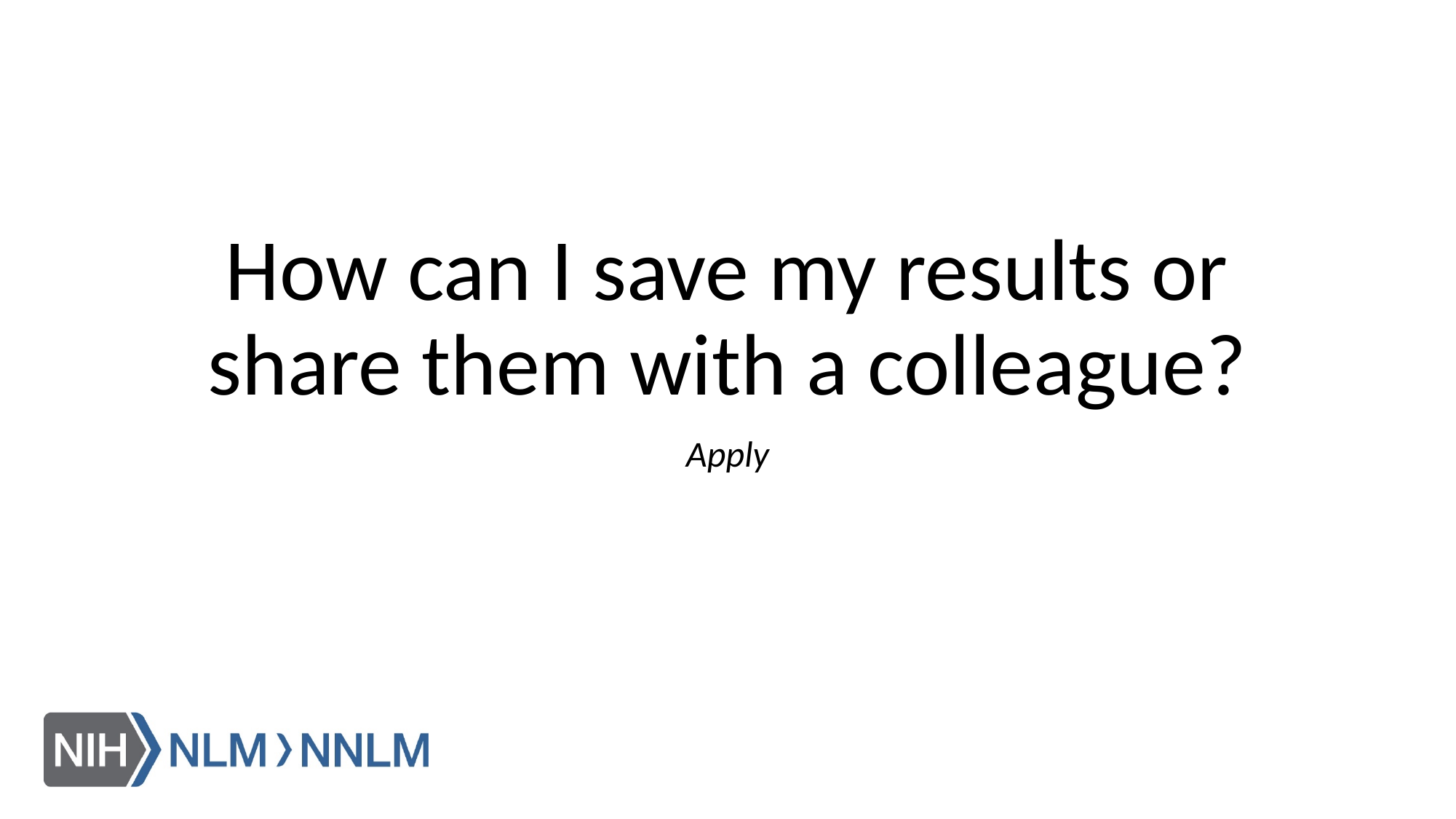

# How can I save my results or share them with a colleague?
Apply